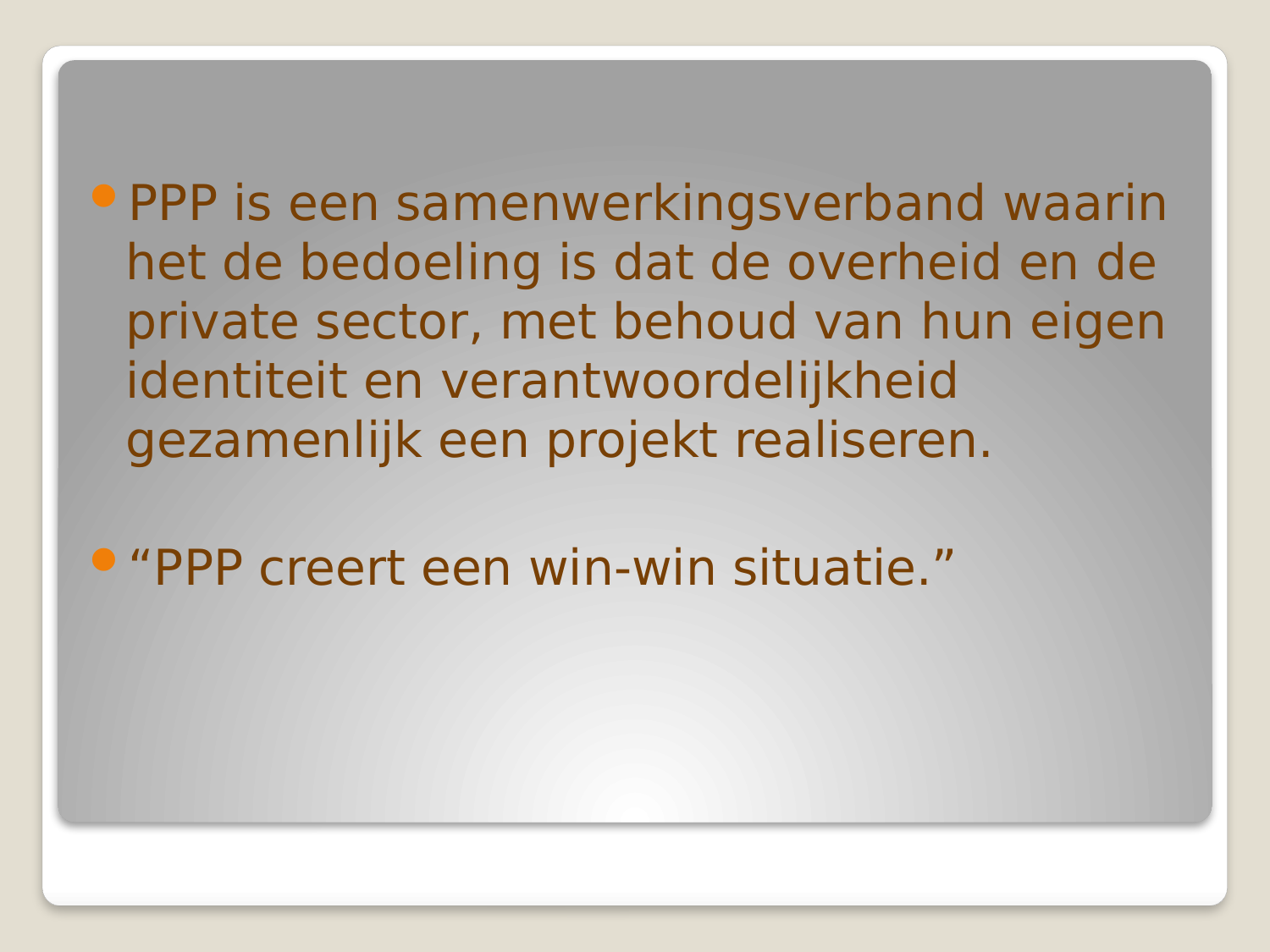

PPP is een samenwerkingsverband waarin het de bedoeling is dat de overheid en de private sector, met behoud van hun eigen identiteit en verantwoordelijkheid gezamenlijk een projekt realiseren.

“PPP creert een win-win situatie.”